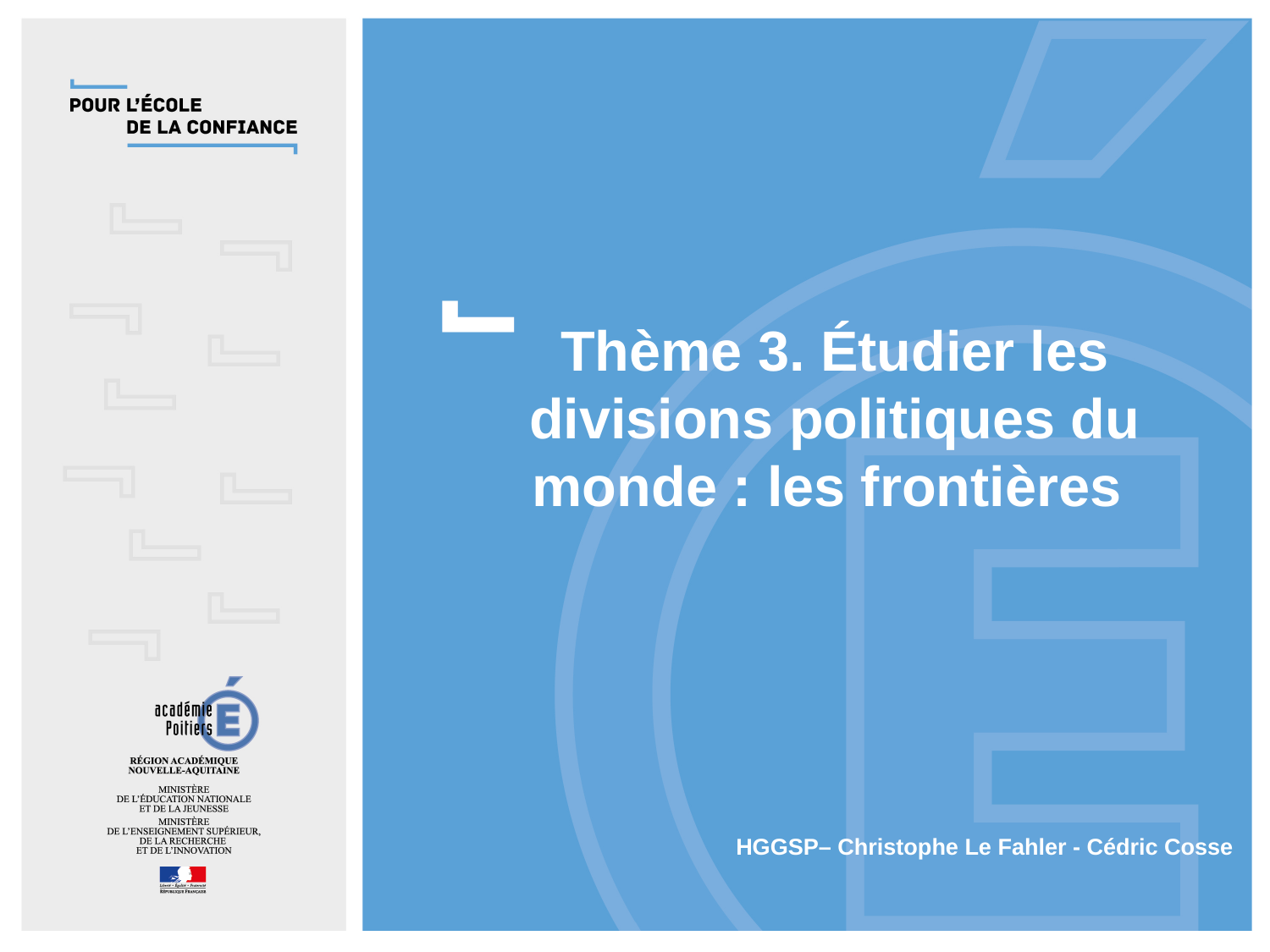

Thème 3. Étudier les divisions politiques du monde : les frontières
HGGSP– Christophe Le Fahler - Cédric Cosse